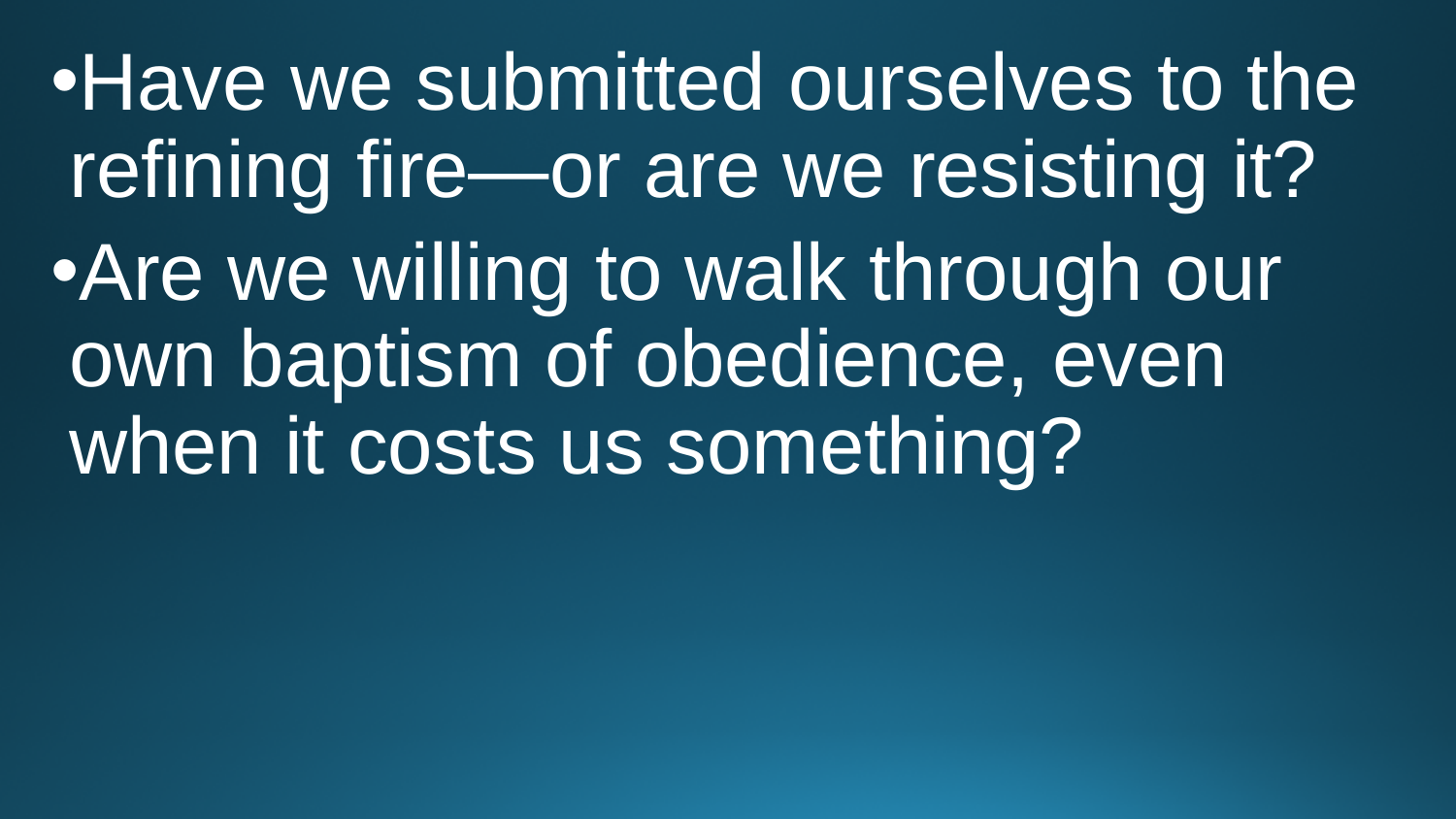

Have we submitted ourselves to the refining fire—or are we resisting it?
Are we willing to walk through our own baptism of obedience, even when it costs us something?